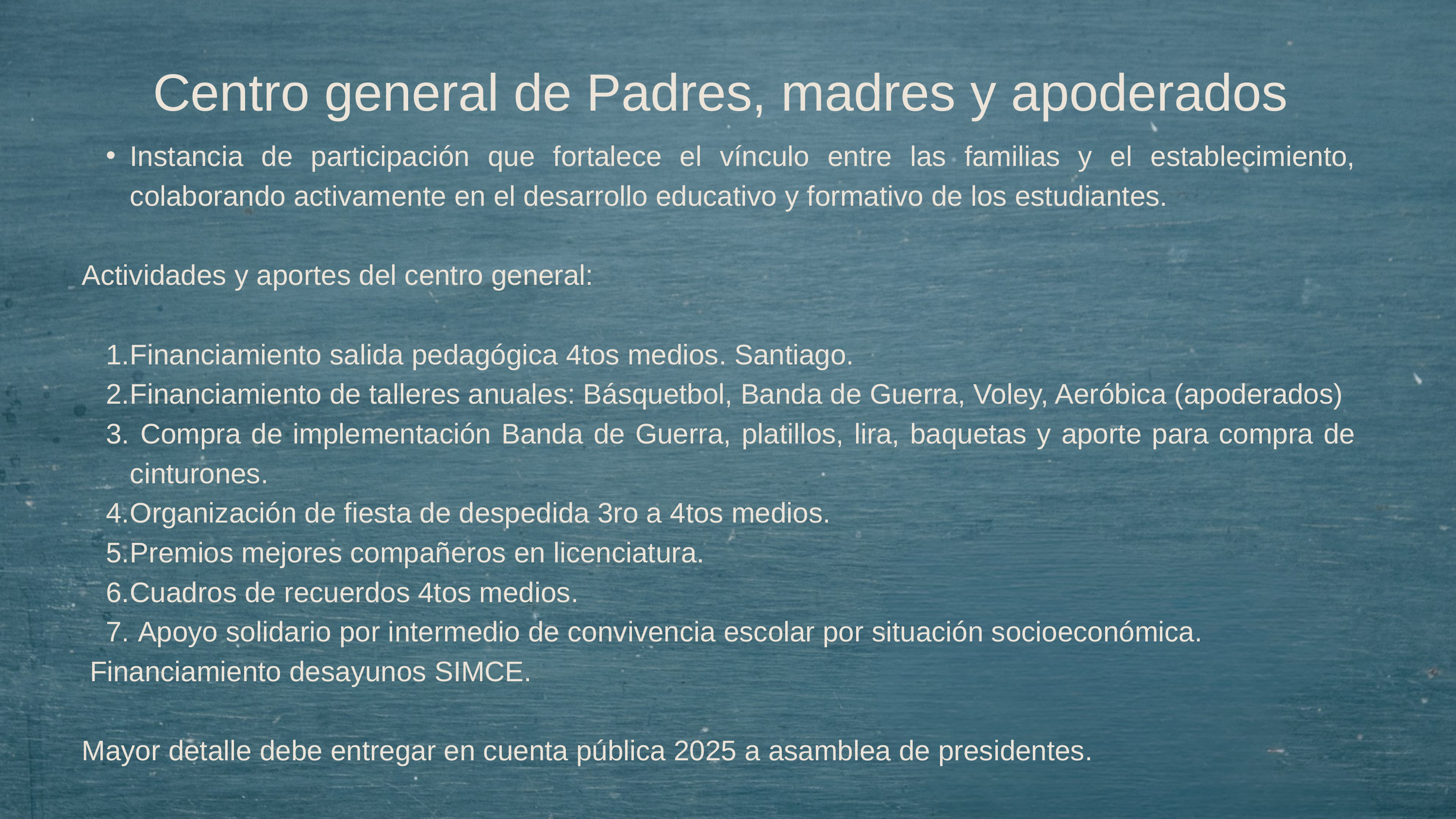

Centro general de Padres, madres y apoderados
Instancia de participación que fortalece el vínculo entre las familias y el establecimiento, colaborando activamente en el desarrollo educativo y formativo de los estudiantes.

Actividades y aportes del centro general:

Financiamiento salida pedagógica 4tos medios. Santiago.
Financiamiento de talleres anuales: Básquetbol, Banda de Guerra, Voley, Aeróbica (apoderados)
 Compra de implementación Banda de Guerra, platillos, lira, baquetas y aporte para compra de cinturones.
Organización de fiesta de despedida 3ro a 4tos medios.
Premios mejores compañeros en licenciatura.
Cuadros de recuerdos 4tos medios.
 Apoyo solidario por intermedio de convivencia escolar por situación socioeconómica.
 Financiamiento desayunos SIMCE.

Mayor detalle debe entregar en cuenta pública 2025 a asamblea de presidentes.